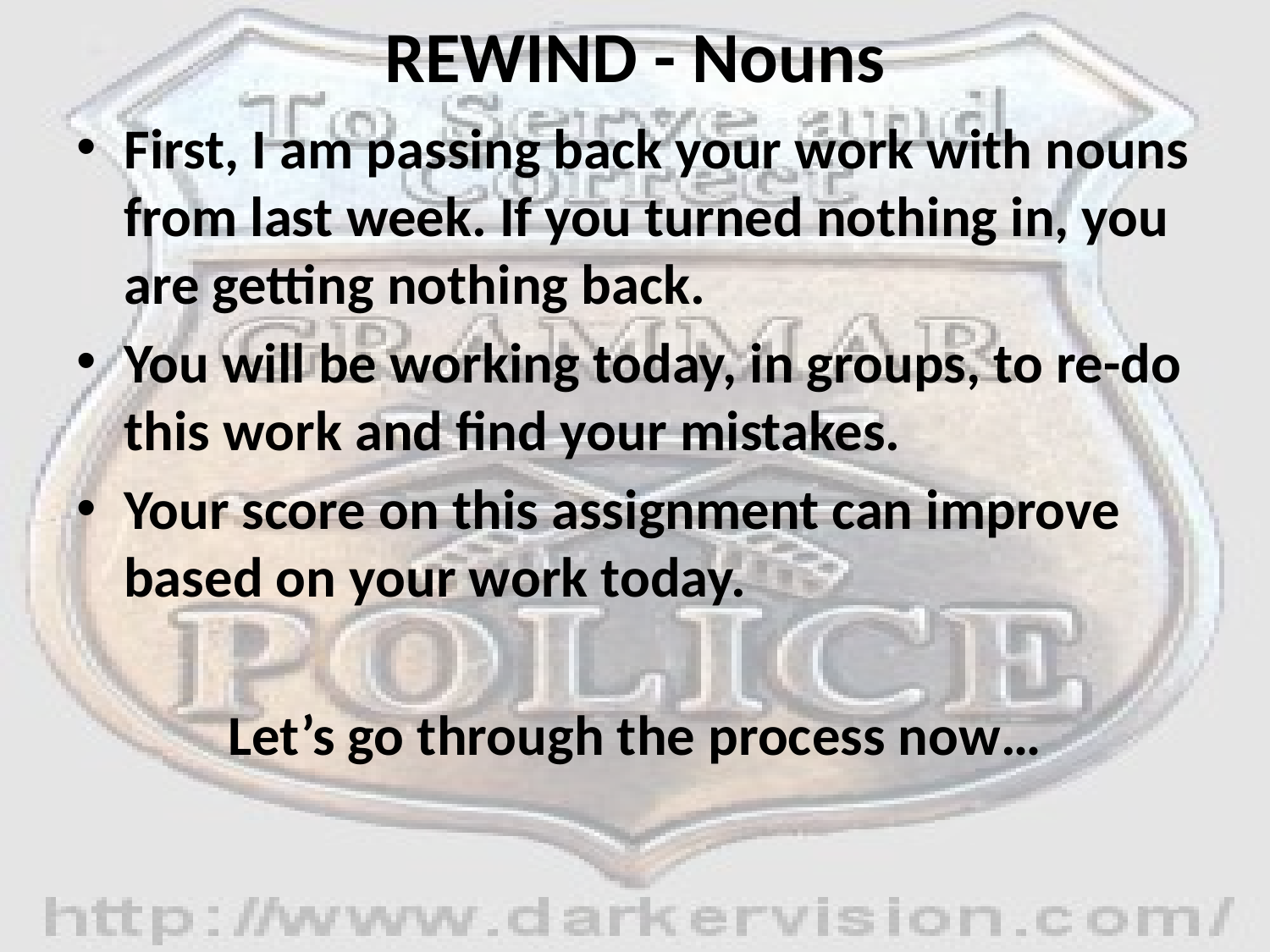

# REWIND - Nouns
First, I am passing back your work with nouns from last week. If you turned nothing in, you are getting nothing back.
You will be working today, in groups, to re-do this work and find your mistakes.
Your score on this assignment can improve based on your work today.

Let’s go through the process now…